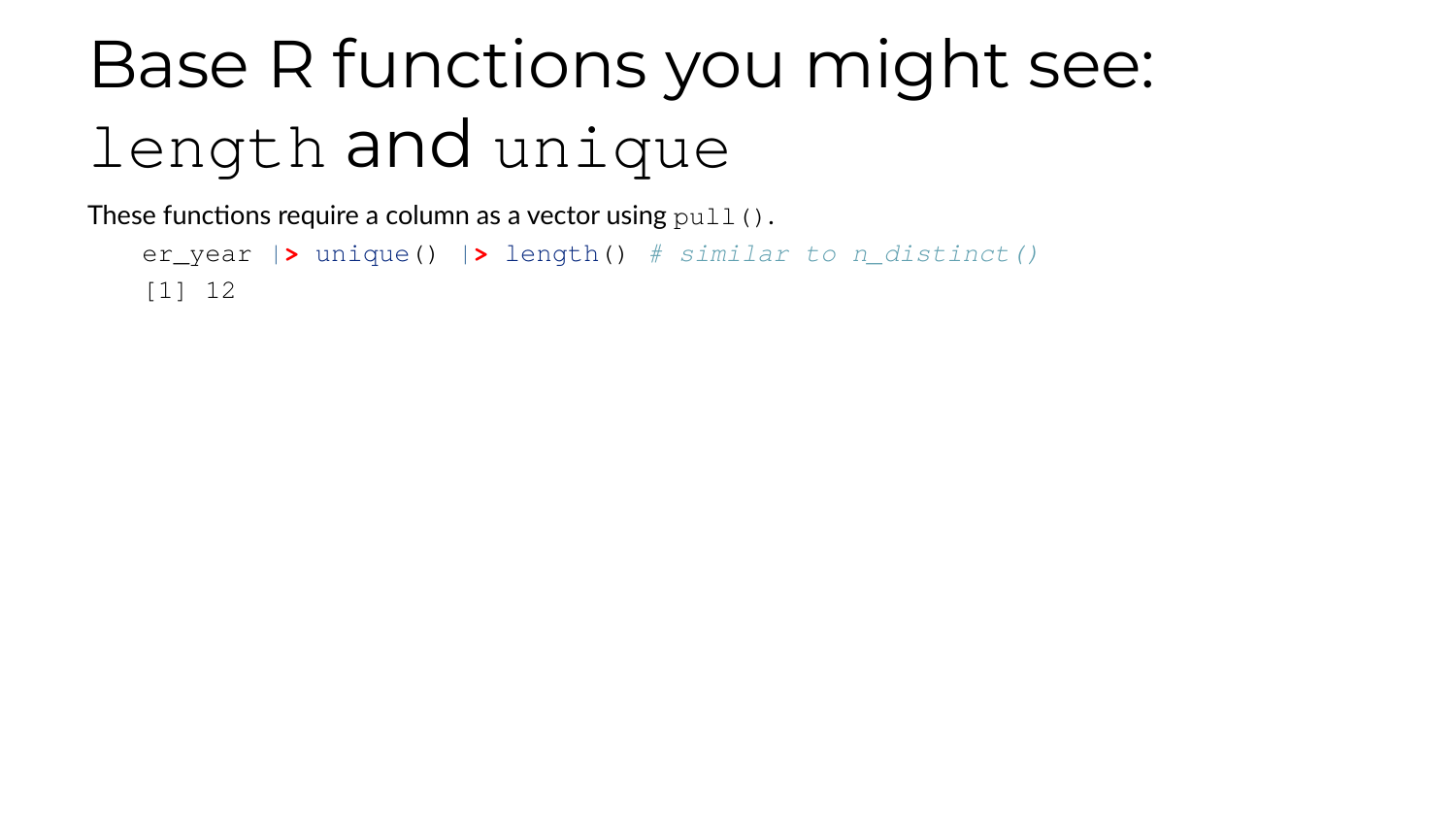

# Base R functions you might see: length and unique
These functions require a column as a vector using pull().
er_year |> unique() |> length() # similar to n_distinct()
[1] 12